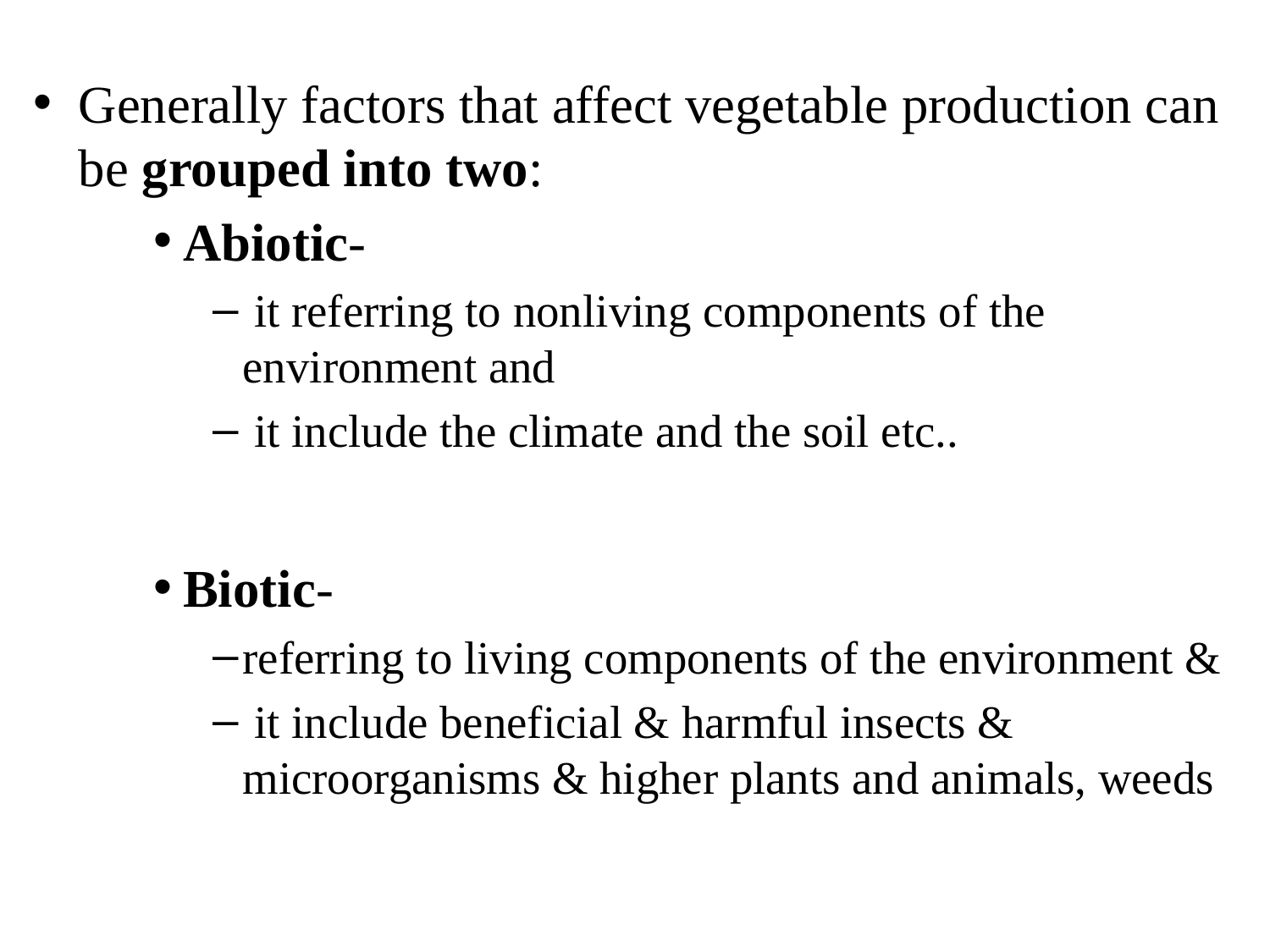

Generally factors that affect vegetable production can be grouped into two:
Abiotic-
 it referring to nonliving components of the environment and
 it include the climate and the soil etc..

Biotic-
referring to living components of the environment &
 it include beneficial & harmful insects & microorganisms & higher plants and animals, weeds